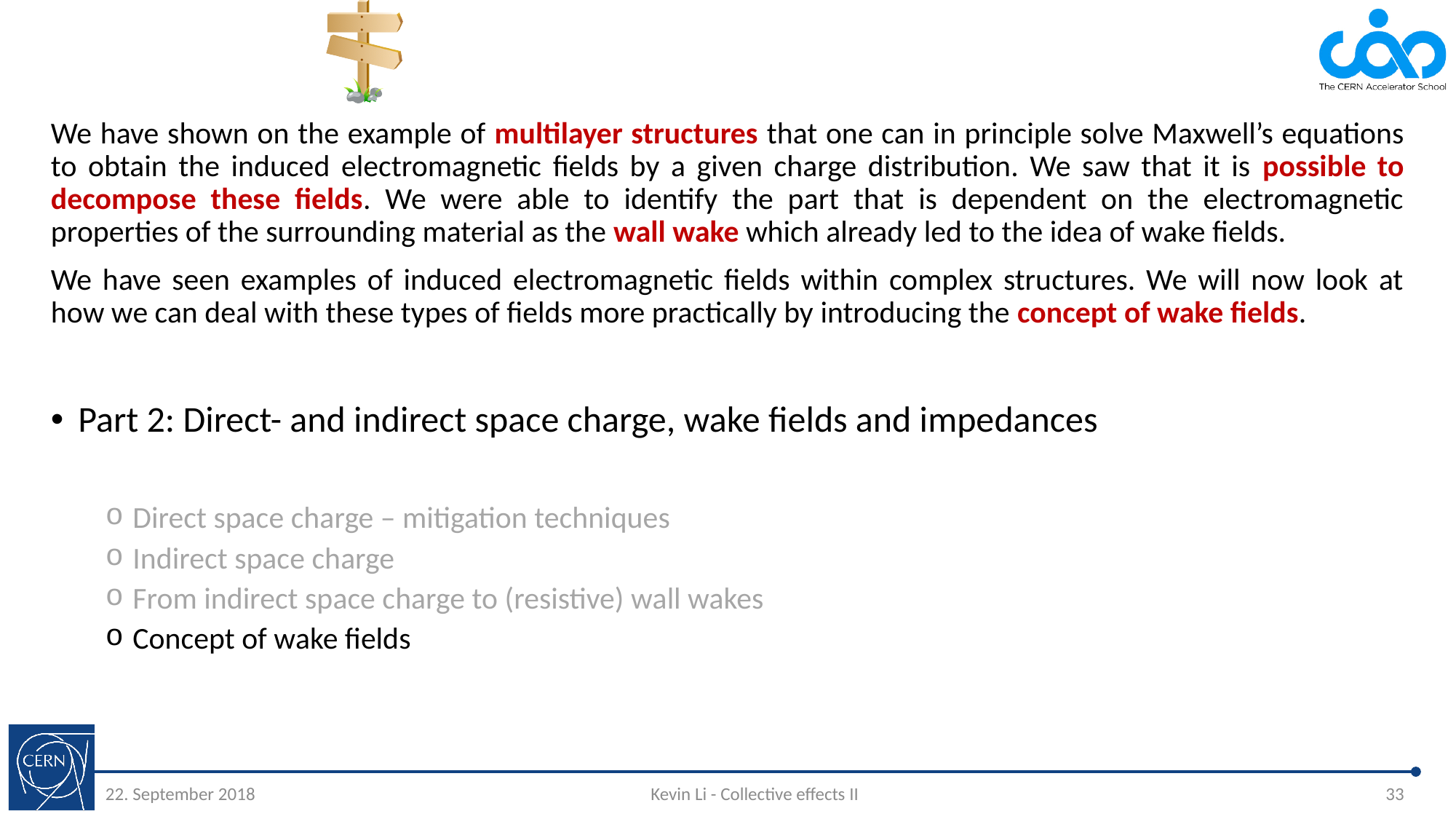

#
We have shown on the example of multilayer structures that one can in principle solve Maxwell’s equations to obtain the induced electromagnetic fields by a given charge distribution. We saw that it is possible to decompose these fields. We were able to identify the part that is dependent on the electromagnetic properties of the surrounding material as the wall wake which already led to the idea of wake fields.
We have seen examples of induced electromagnetic fields within complex structures. We will now look at how we can deal with these types of fields more practically by introducing the concept of wake fields.
Part 2: Direct- and indirect space charge, wake fields and impedances

Direct space charge – mitigation techniques
Indirect space charge
From indirect space charge to (resistive) wall wakes
Concept of wake fields
22. September 2018
Kevin Li - Collective effects II
33